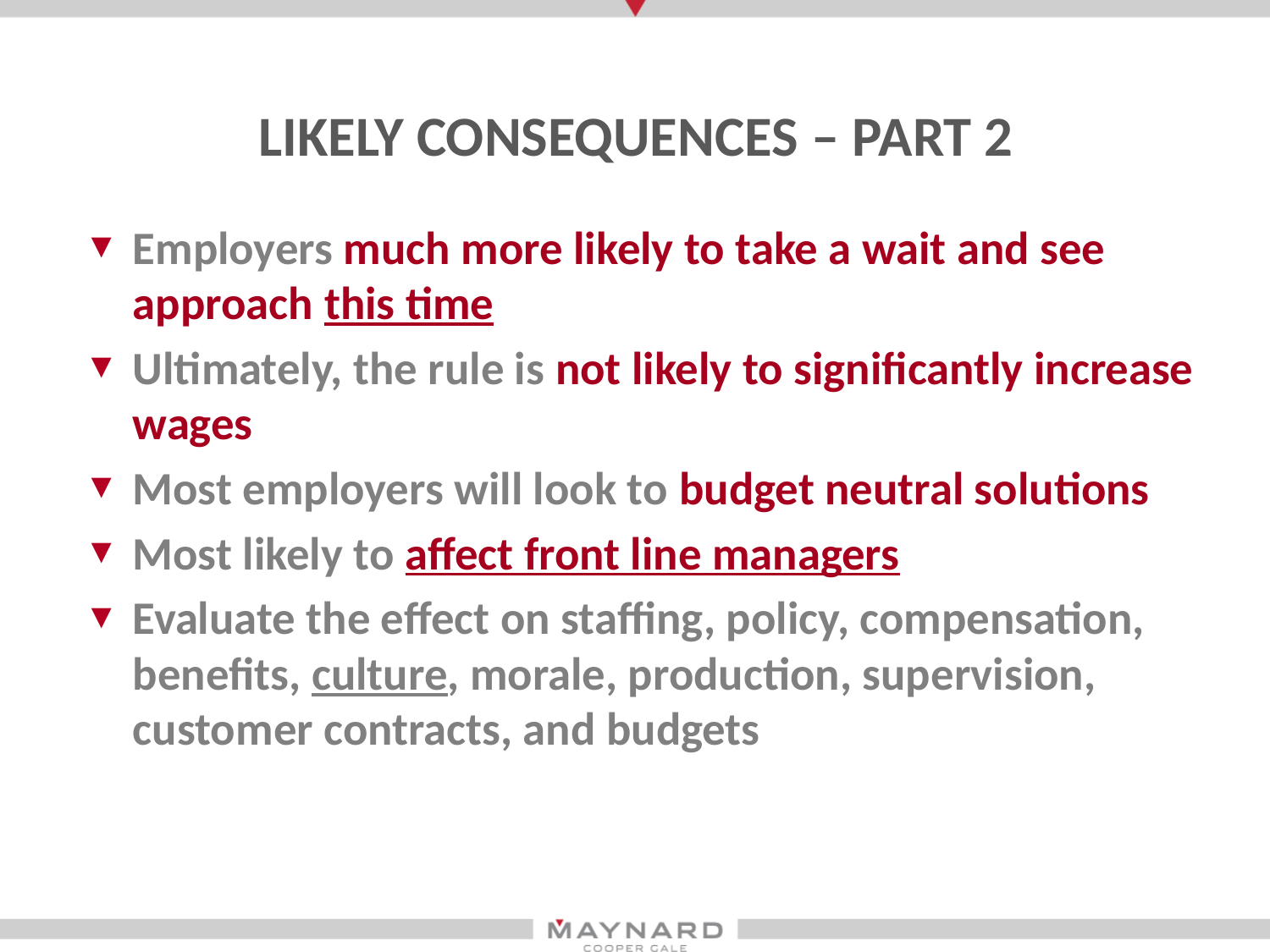

Likely CONSEQUENCES – part 2
Employers much more likely to take a wait and see approach this time
Ultimately, the rule is not likely to significantly increase wages
Most employers will look to budget neutral solutions
Most likely to affect front line managers
Evaluate the effect on staffing, policy, compensation, benefits, culture, morale, production, supervision, customer contracts, and budgets